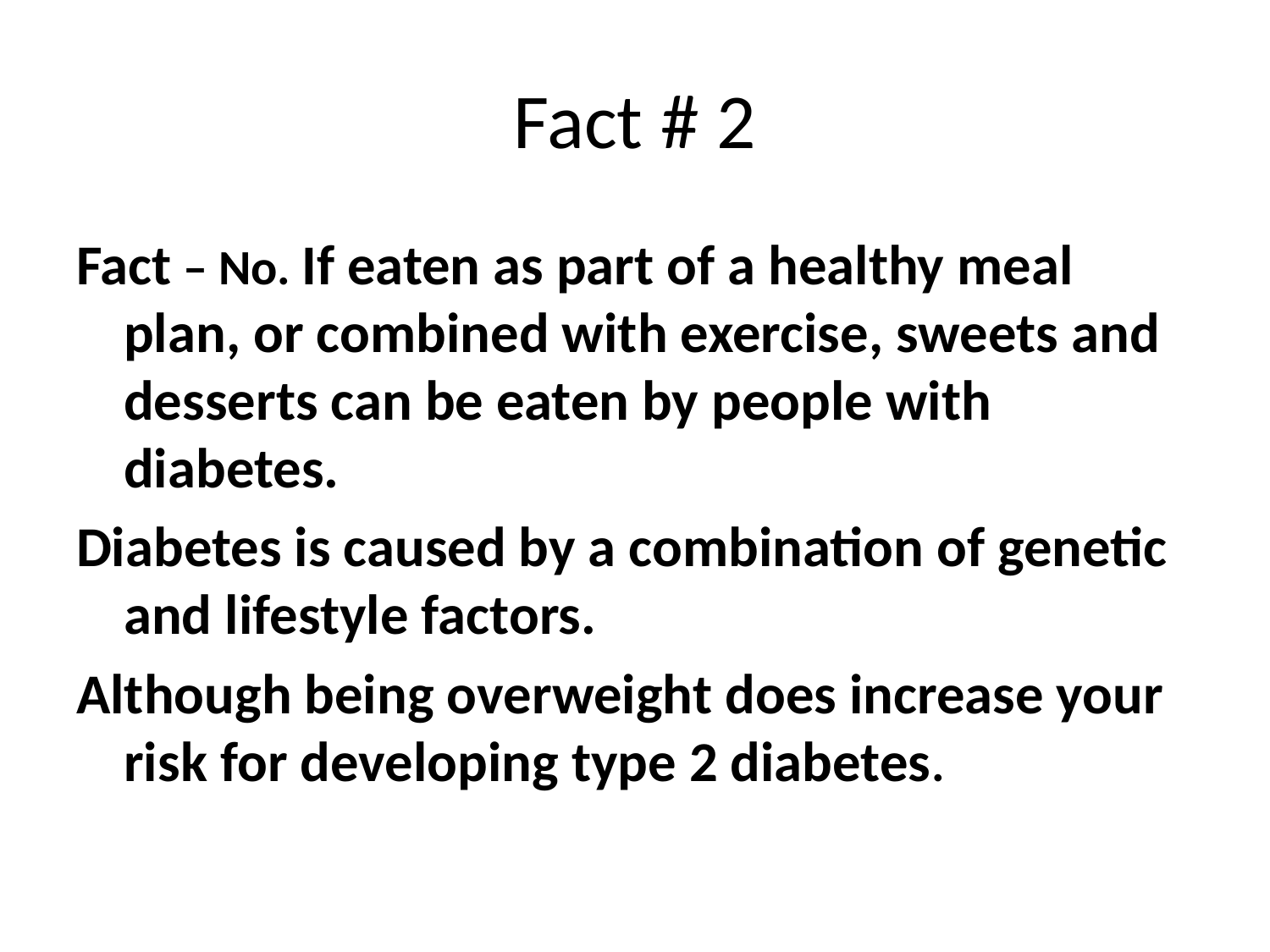

# Fact # 2
Fact – No. If eaten as part of a healthy meal plan, or combined with exercise, sweets and desserts can be eaten by people with diabetes.
Diabetes is caused by a combination of genetic and lifestyle factors.
Although being overweight does increase your risk for developing type 2 diabetes.